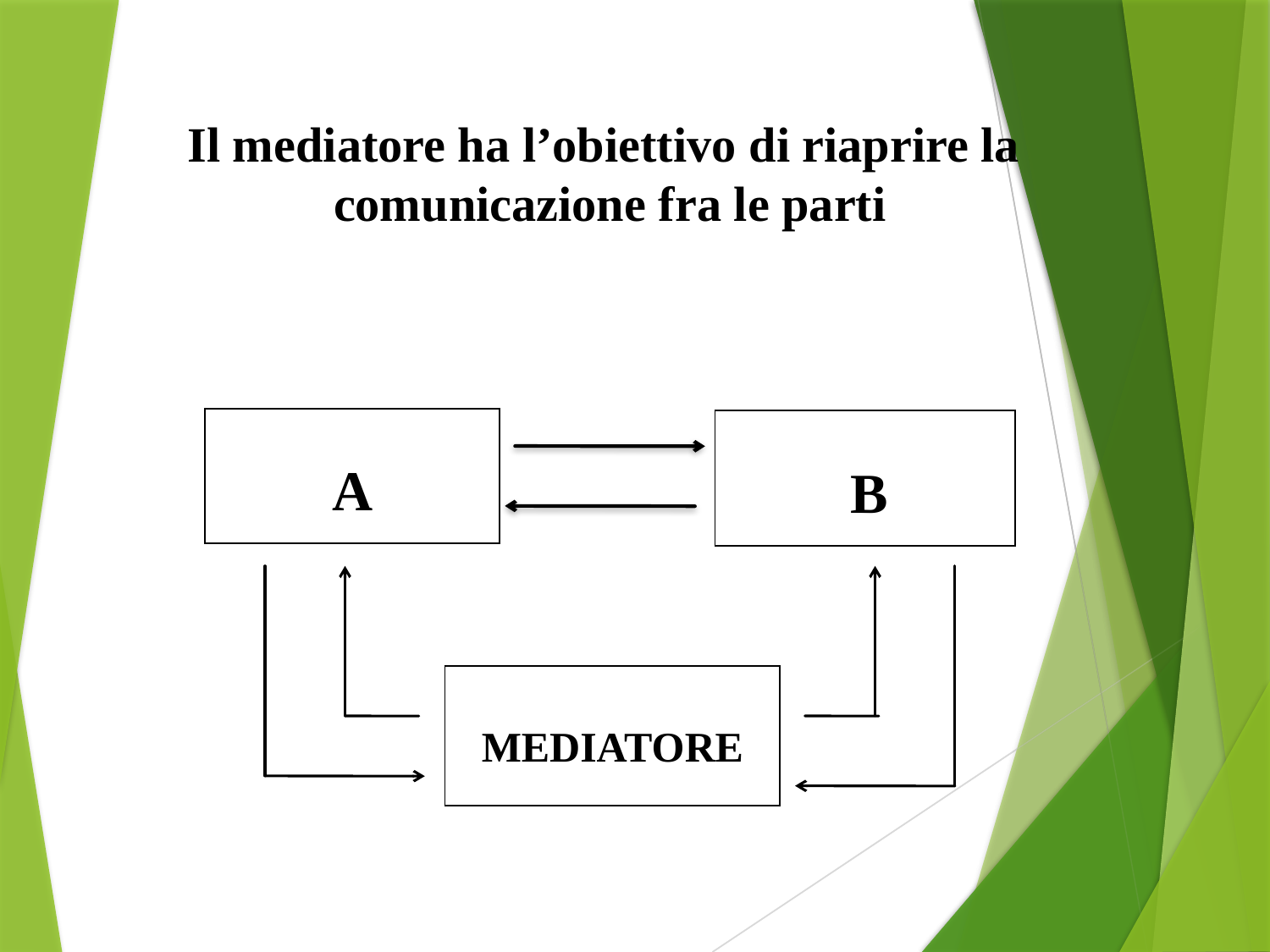

Il mediatore ha l’obiettivo di riaprire la
comunicazione fra le parti

| A |
| --- |
| B |
| --- |
| MEDIATORE |
| --- |